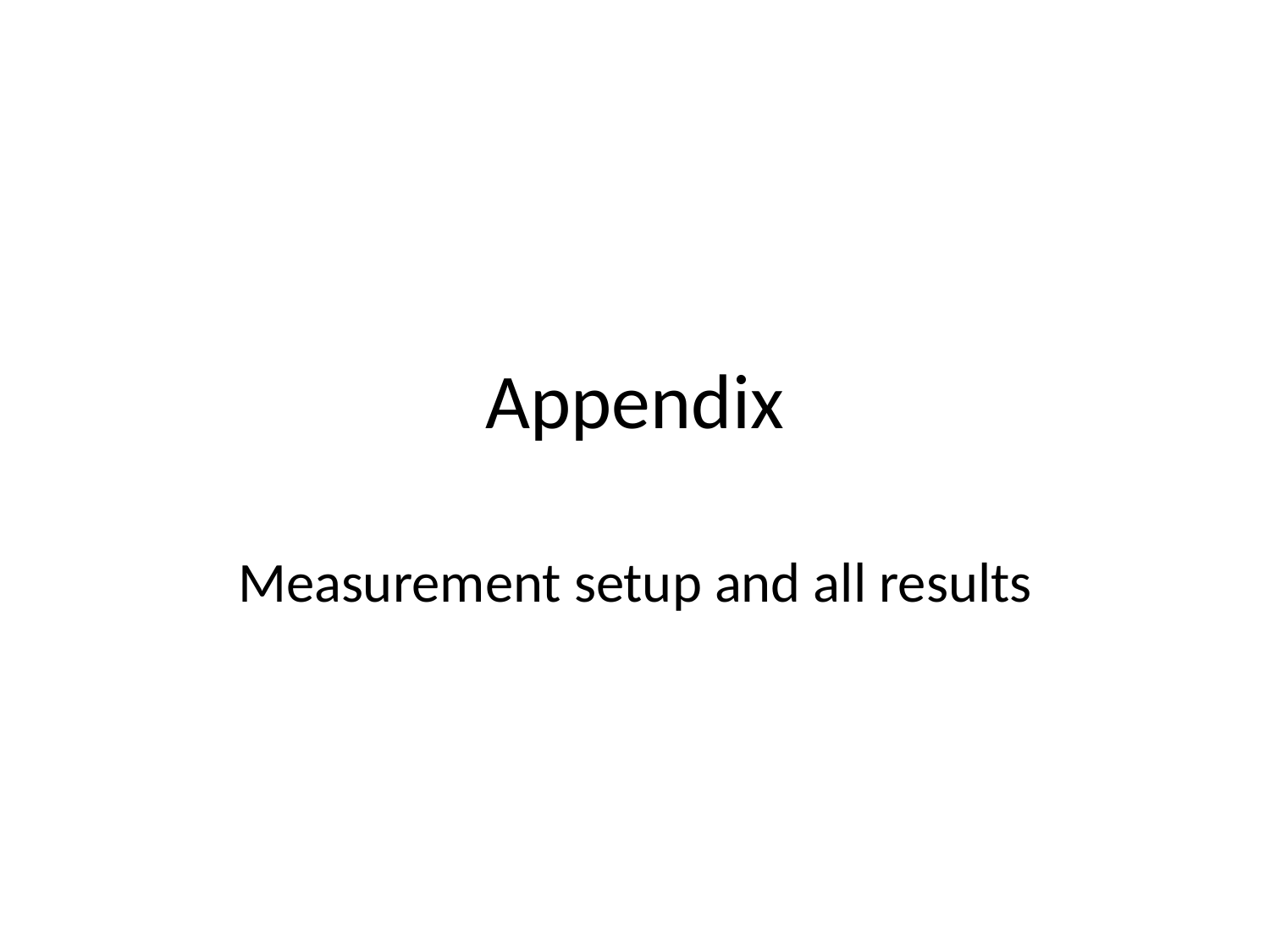

# Appendix
Measurement setup and all results